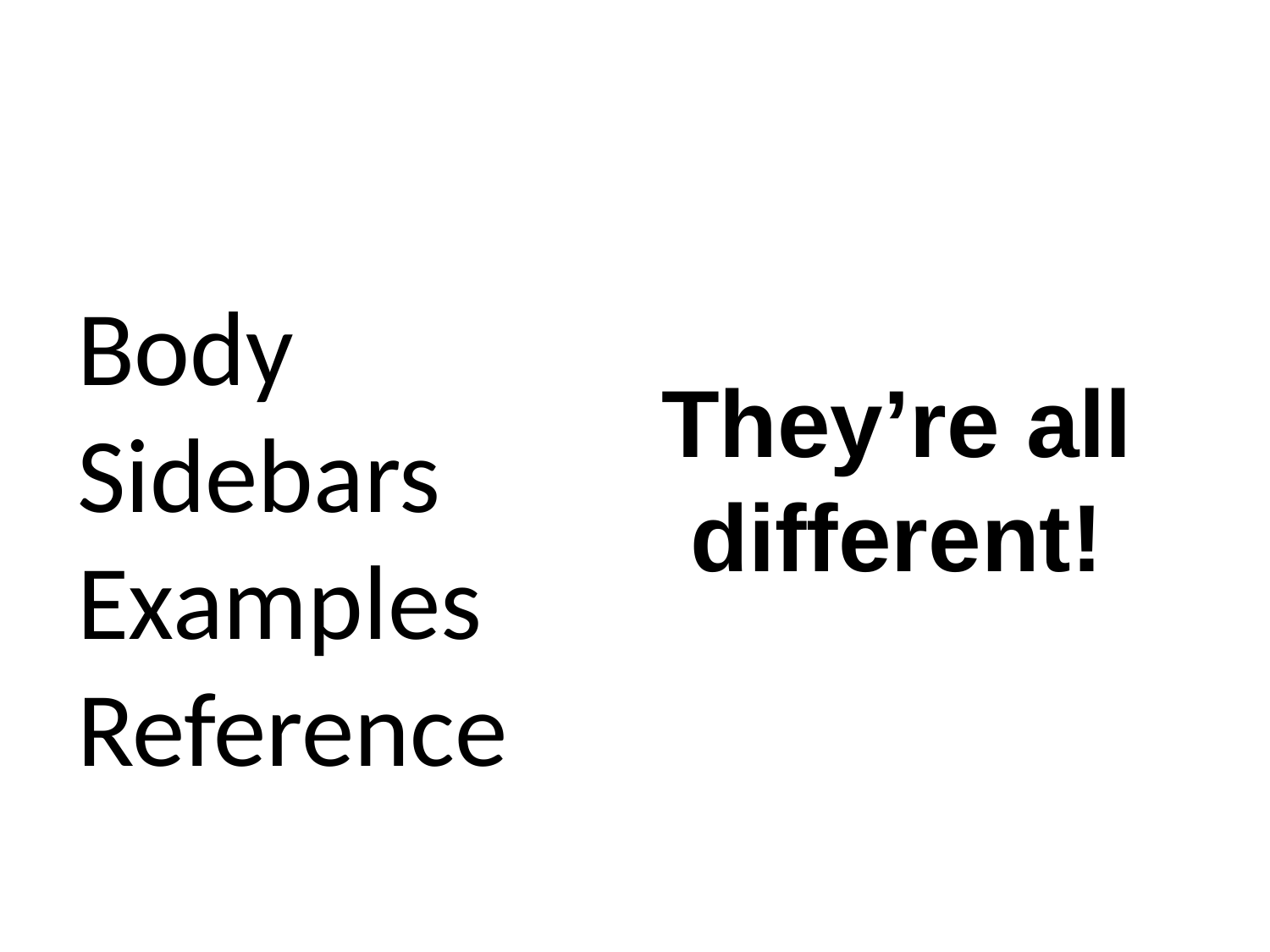

Body
Sidebars
Examples
Reference
They’re all
different!